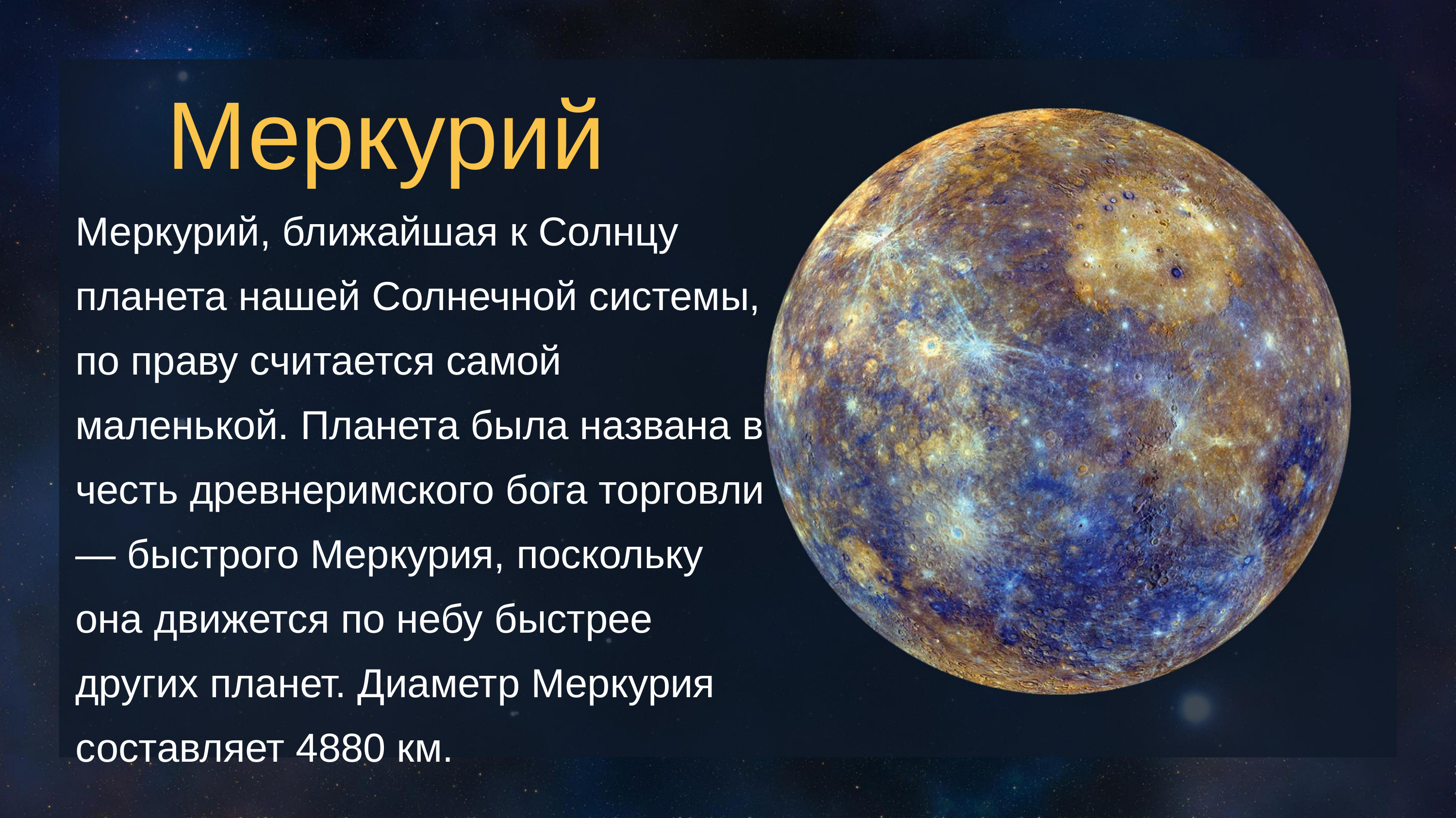

Меркурий
Меркурий, ближайшая к Солнцу планета нашей Солнечной системы, по праву считается самой маленькой. Планета была названа в честь древнеримского бога торговли — быстрого Меркурия, поскольку она движется по небу быстрее других планет. Диаметр Меркурия составляет 4880 км.